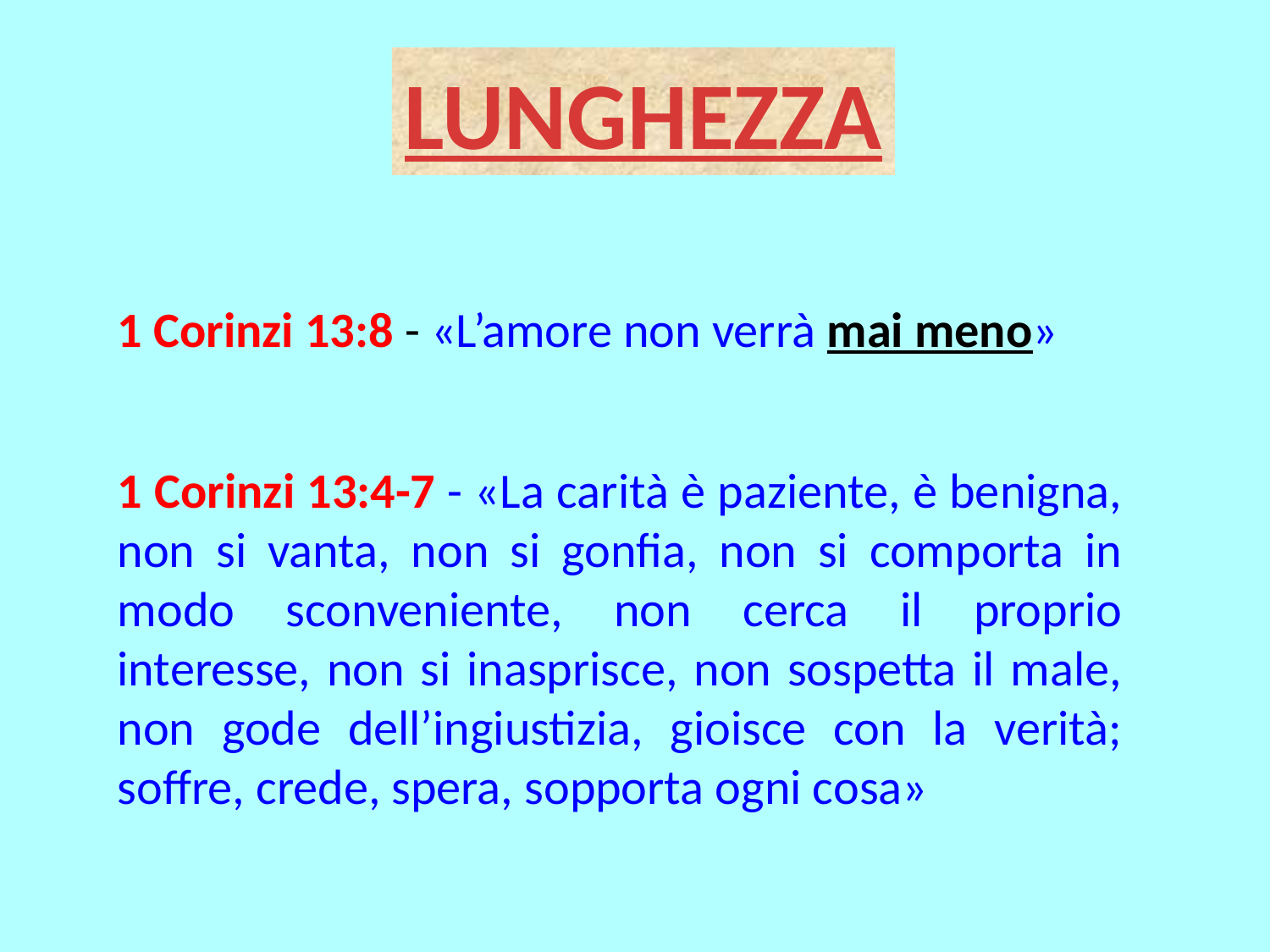

LUNGHEZZA
1 Corinzi 13:8 - «L’amore non verrà mai meno»

1 Corinzi 13:4-7 - «La carità è paziente, è benigna, non si vanta, non si gonfia, non si comporta in modo sconveniente, non cerca il proprio interesse, non si inasprisce, non sospetta il male, non gode dell’ingiustizia, gioisce con la verità; soffre, crede, spera, sopporta ogni cosa»